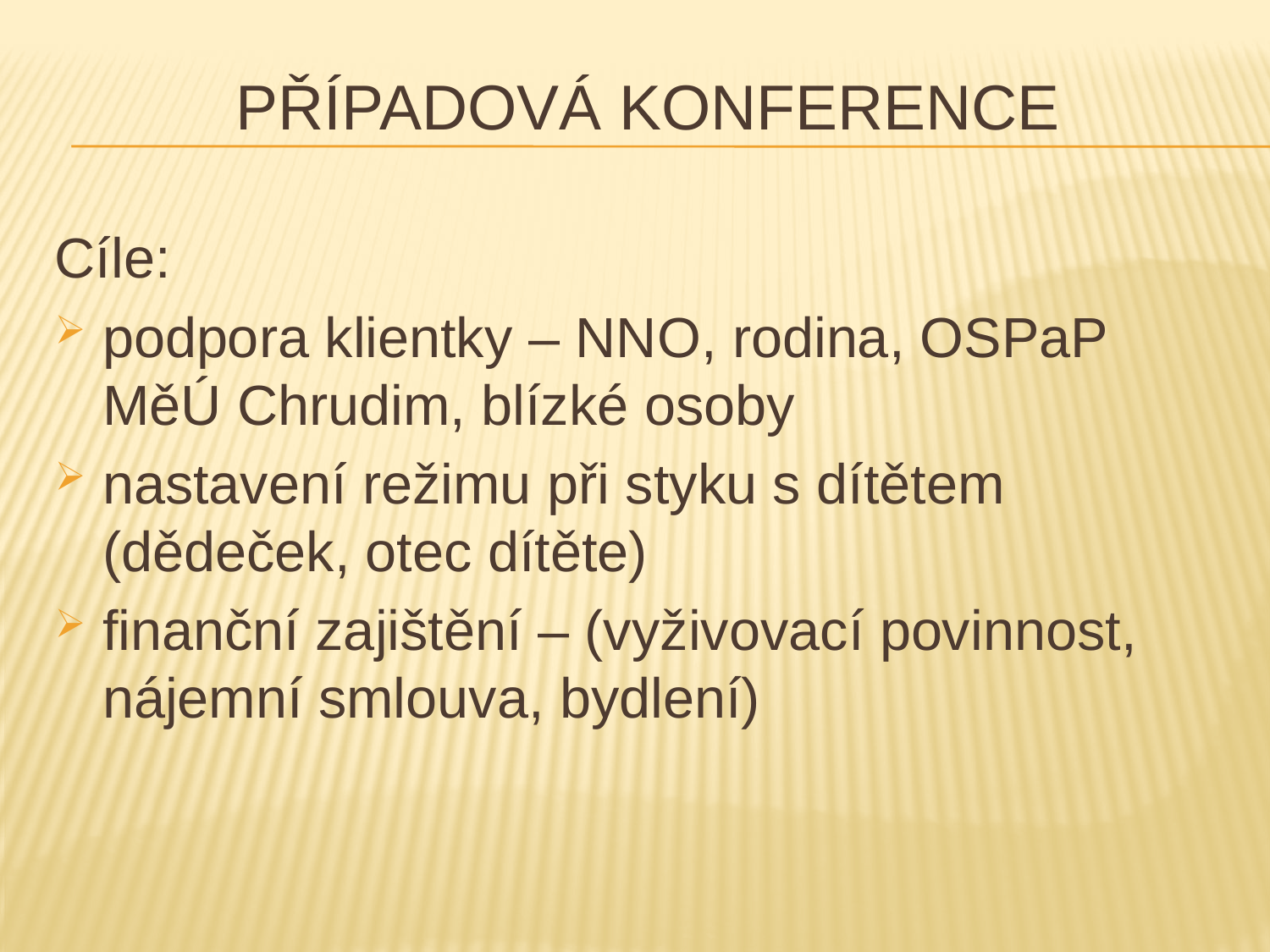

# případová konference
Cíle:
podpora klientky – NNO, rodina, OSPaP MěÚ Chrudim, blízké osoby
nastavení režimu při styku s dítětem (dědeček, otec dítěte)
finanční zajištění – (vyživovací povinnost, nájemní smlouva, bydlení)